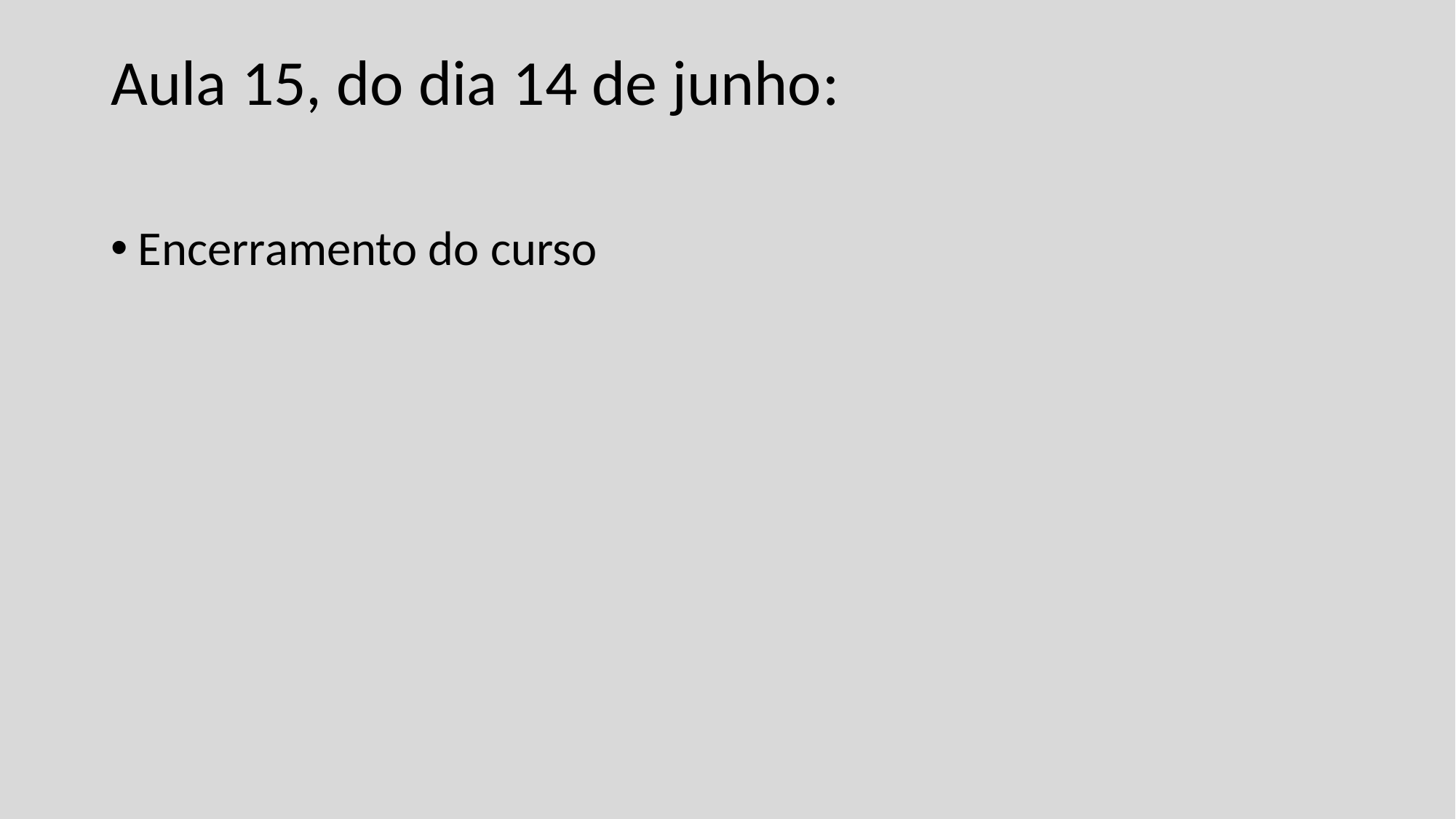

# Aula 15, do dia 14 de junho:
Encerramento do curso